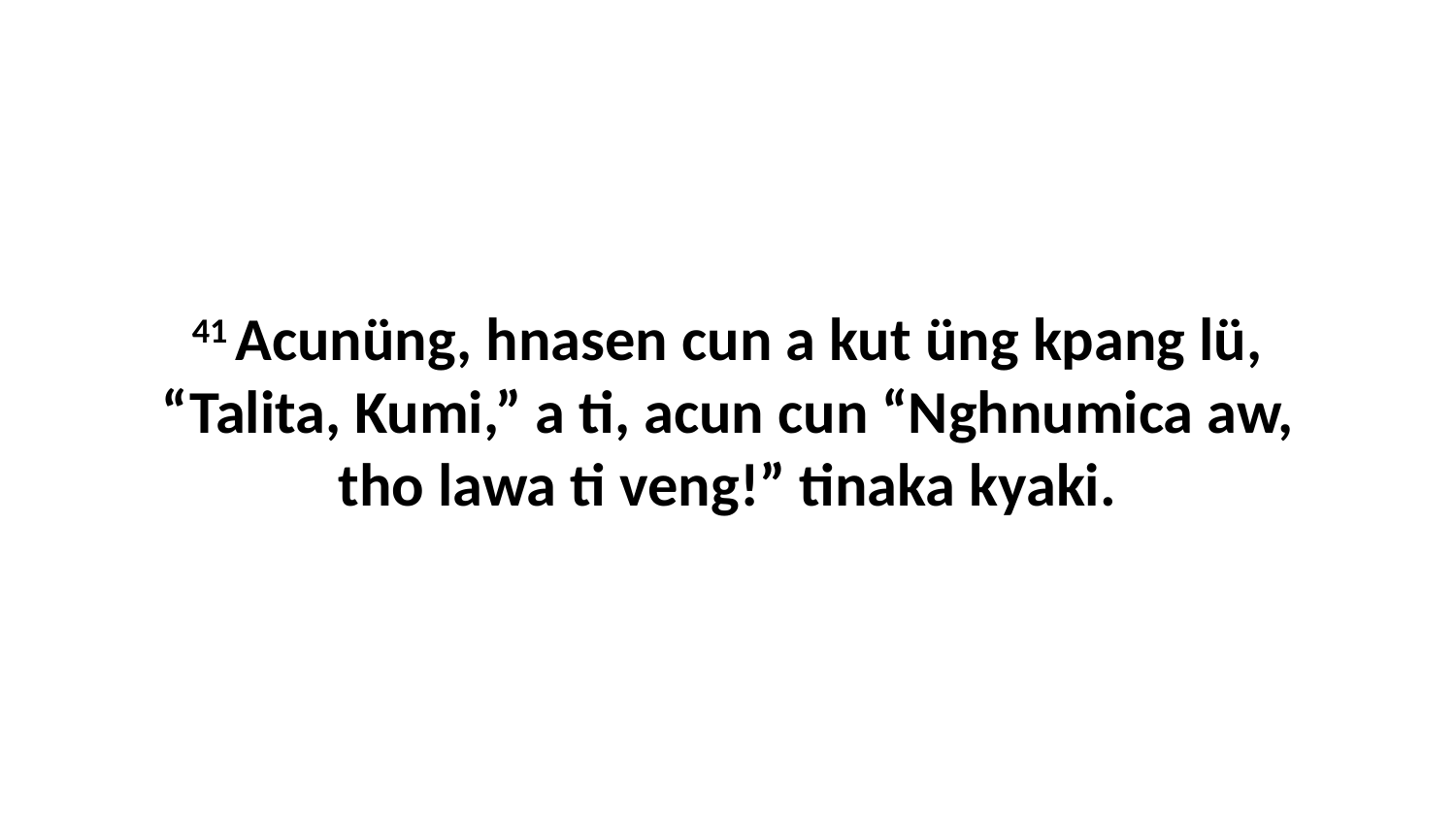

41 Acunüng, hnasen cun a kut üng kpang lü, “Talita, Kumi,” a ti, acun cun “Nghnumica aw, tho lawa ti veng!” tinaka kyaki.